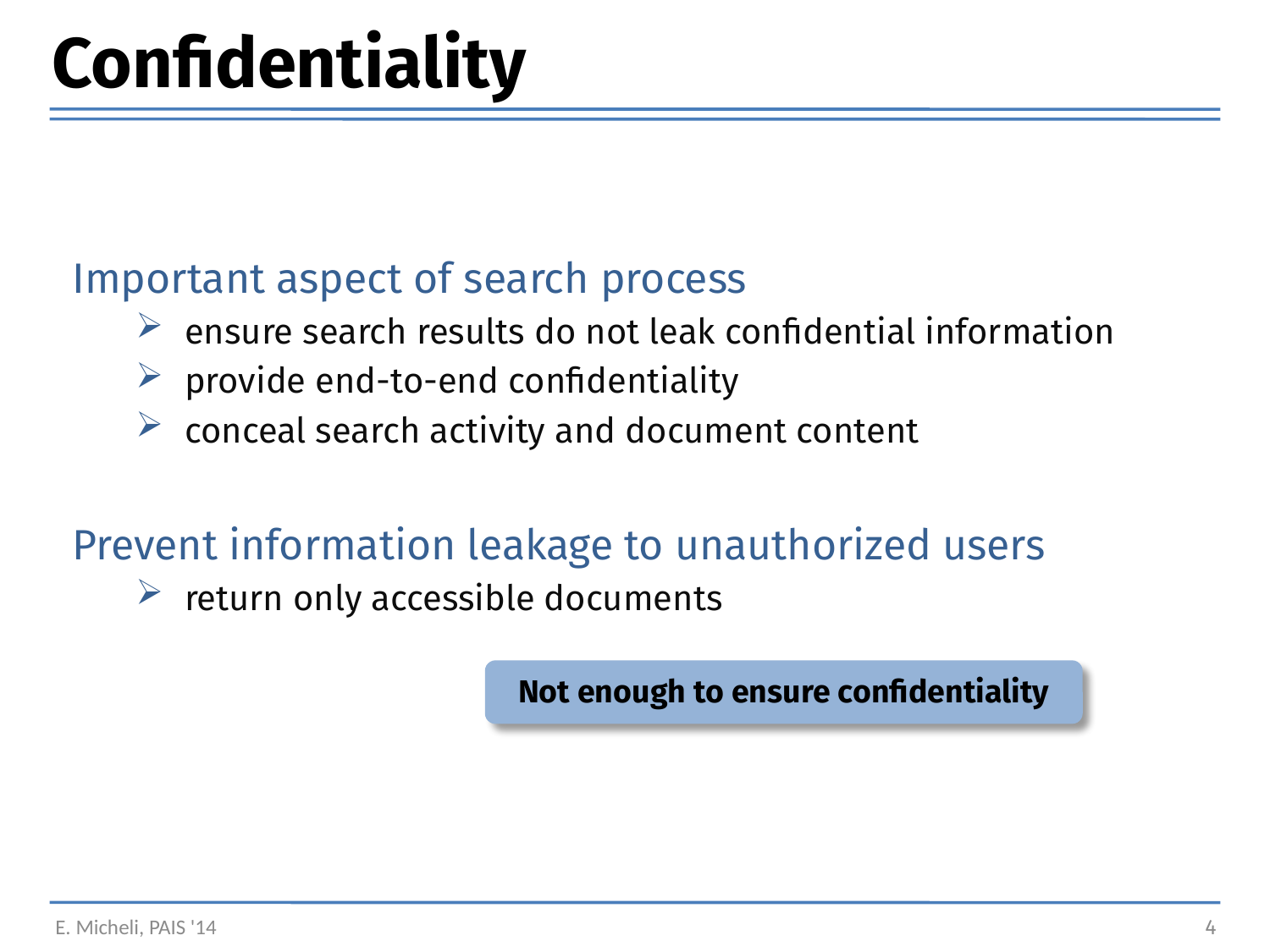

Confidentiality
Important aspect of search process
 ensure search results do not leak confidential information
 provide end-to-end confidentiality
 conceal search activity and document content

Prevent information leakage to unauthorized users
 return only accessible documents

Not enough to ensure confidentiality
E. Micheli, PAIS '14
4